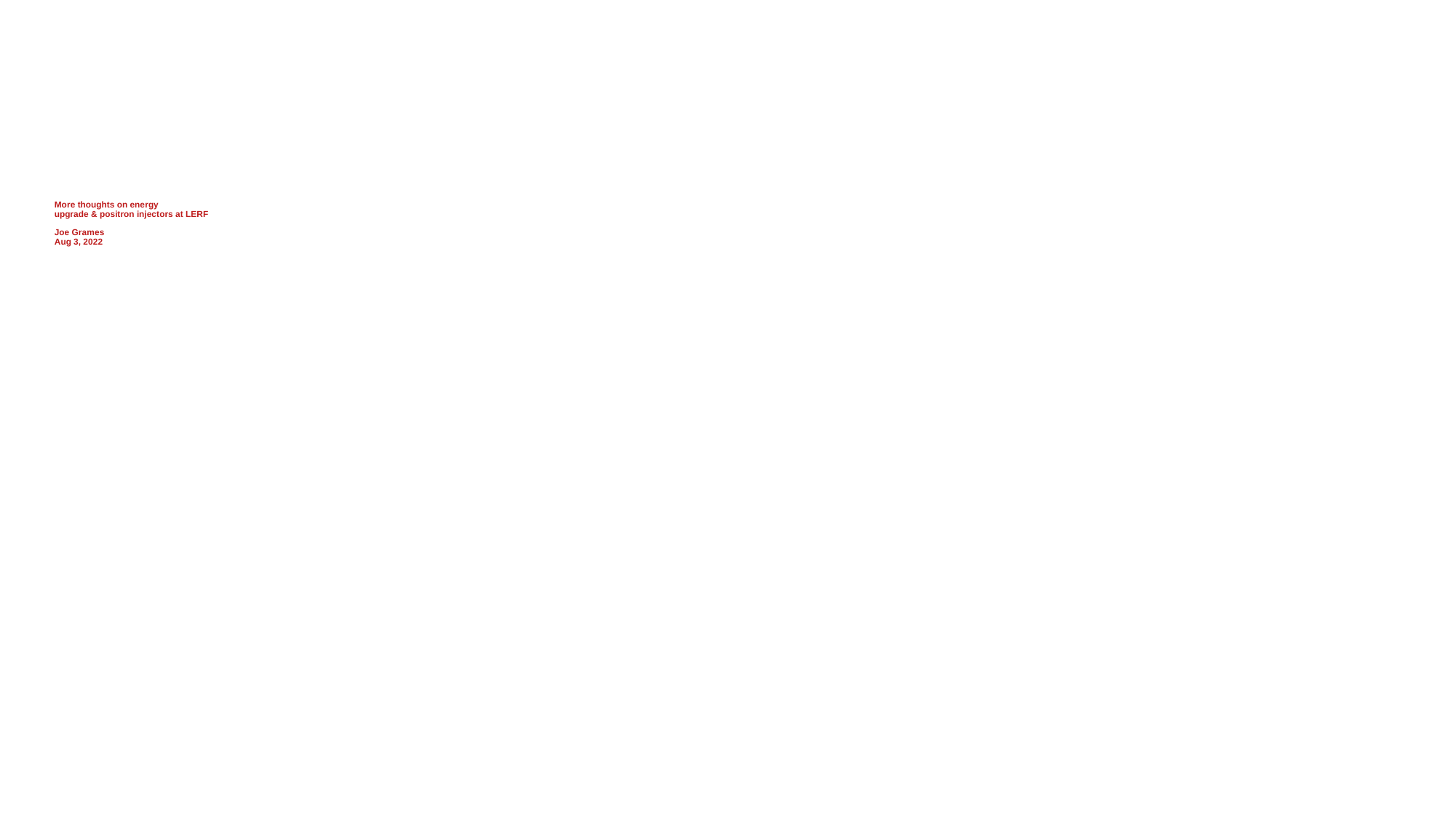

# More thoughts on energy upgrade & positron injectors at LERF Joe Grames Aug 3, 2022